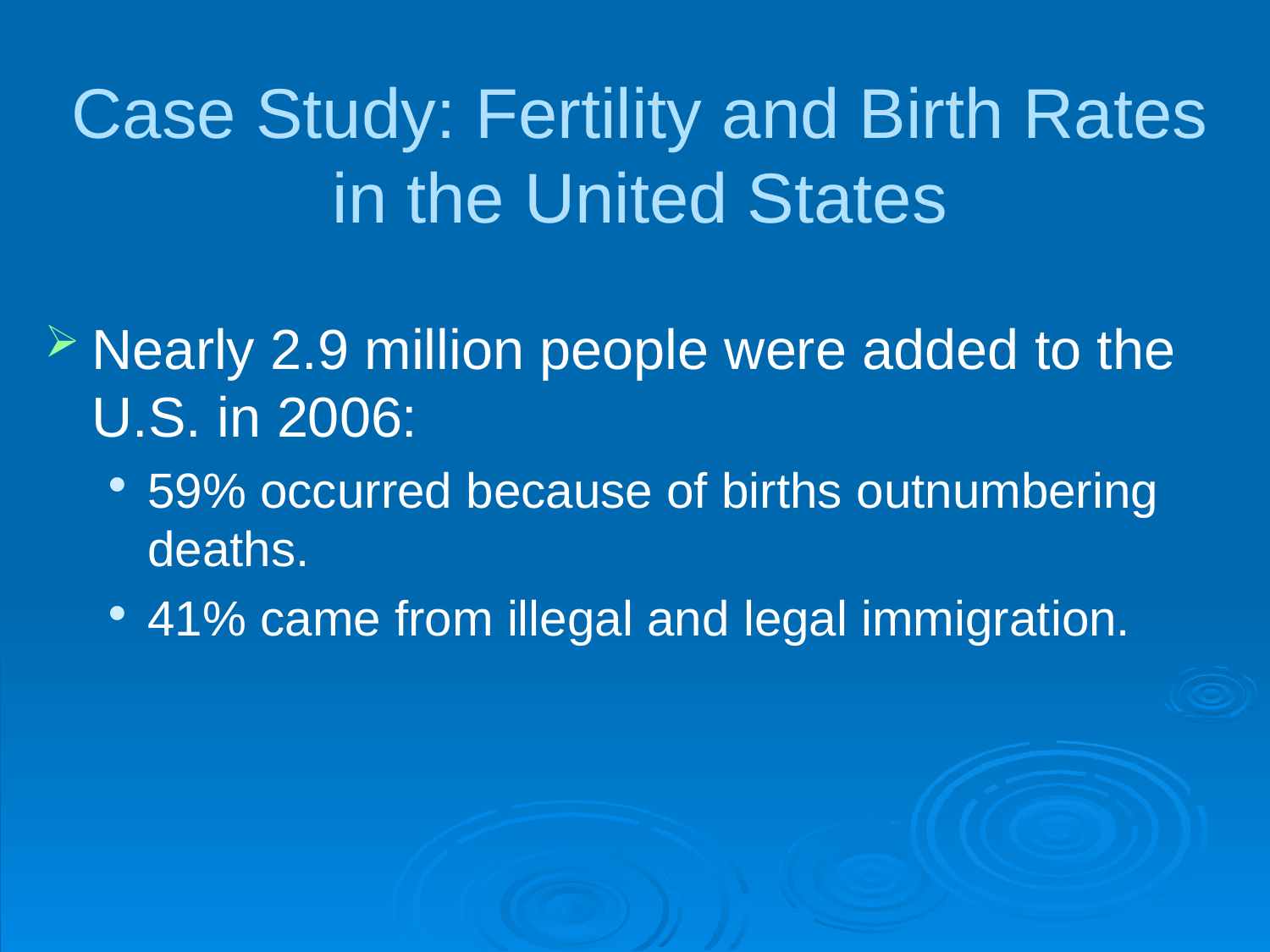

# Case Study: Fertility and Birth Rates in the United States
Nearly 2.9 million people were added to the U.S. in 2006:
59% occurred because of births outnumbering deaths.
41% came from illegal and legal immigration.